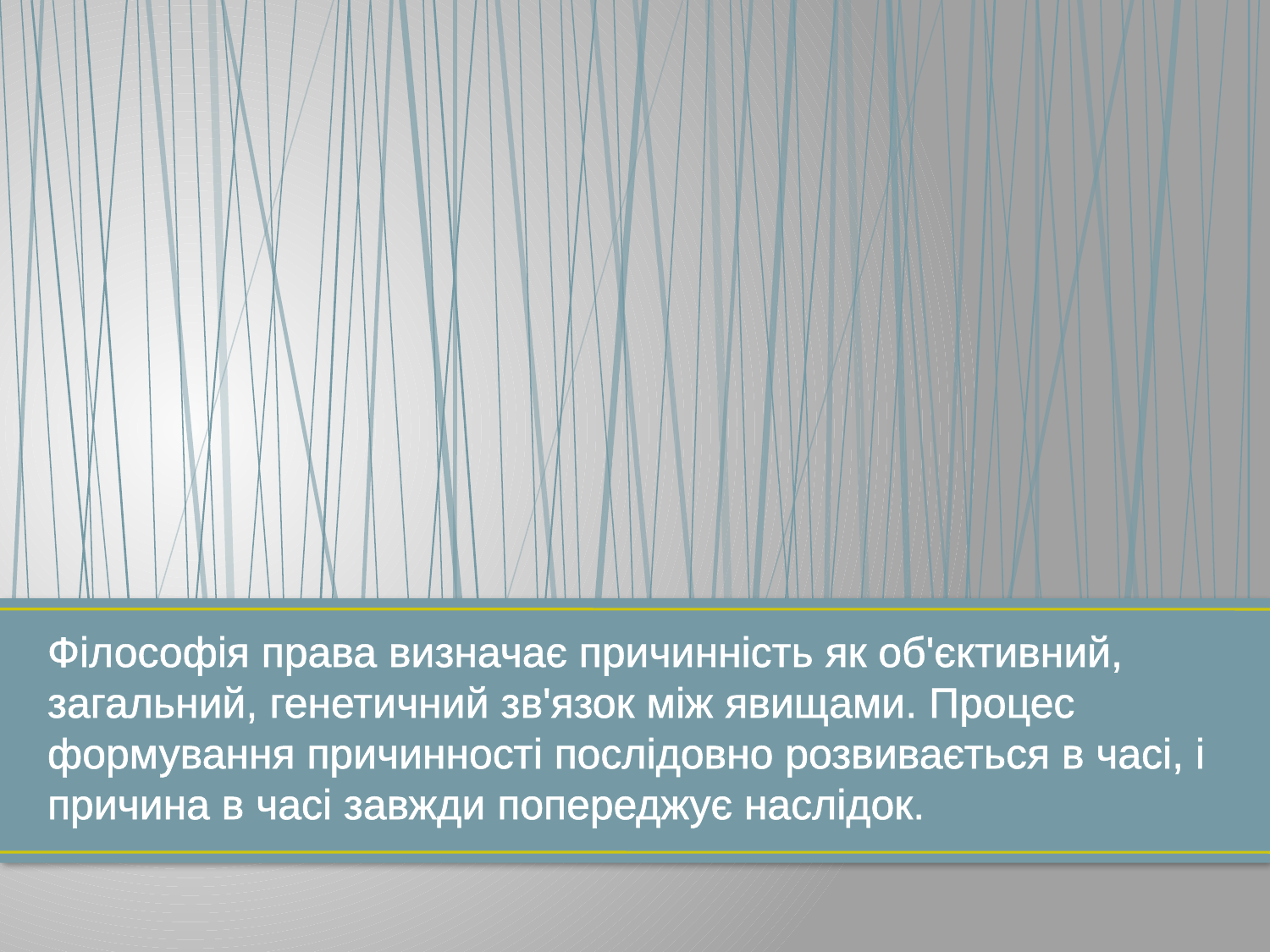

Філософія права визначає причинність як об'єктивний, загальний, генетичний зв'язок між явищами. Процес формування причинності послідовно розвивається в часі, і причина в часі завжди попереджує наслідок.